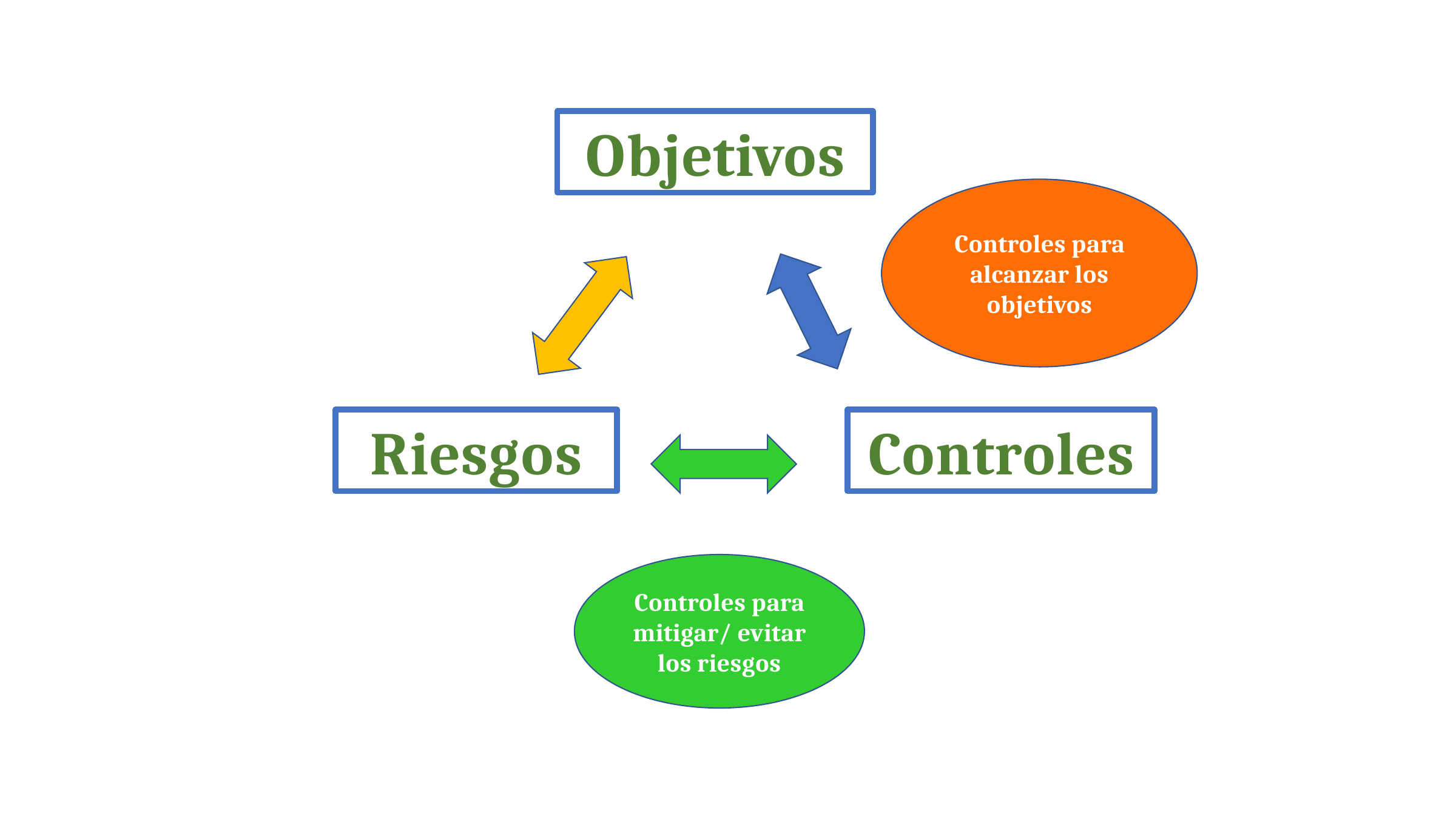

Objetivos
Controles para alcanzar los objetivos

Riesgos
Controles

Controles para mitigar/ evitar los riesgos